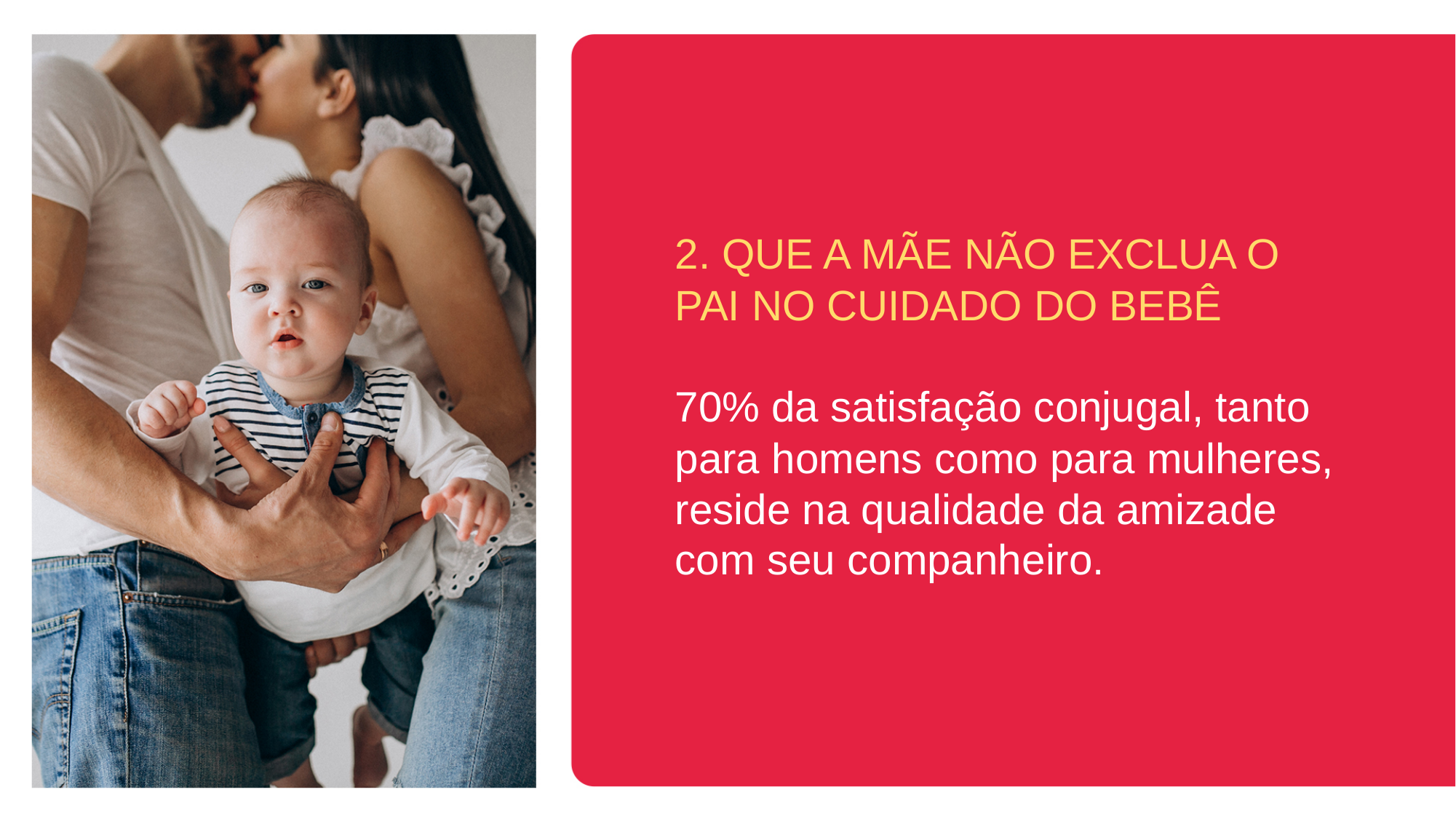

2. QUE A MÃE NÃO EXCLUA O PAI NO CUIDADO DO BEBÊ
70% da satisfação conjugal, tanto para homens como para mulheres, reside na qualidade da amizade com seu companheiro.